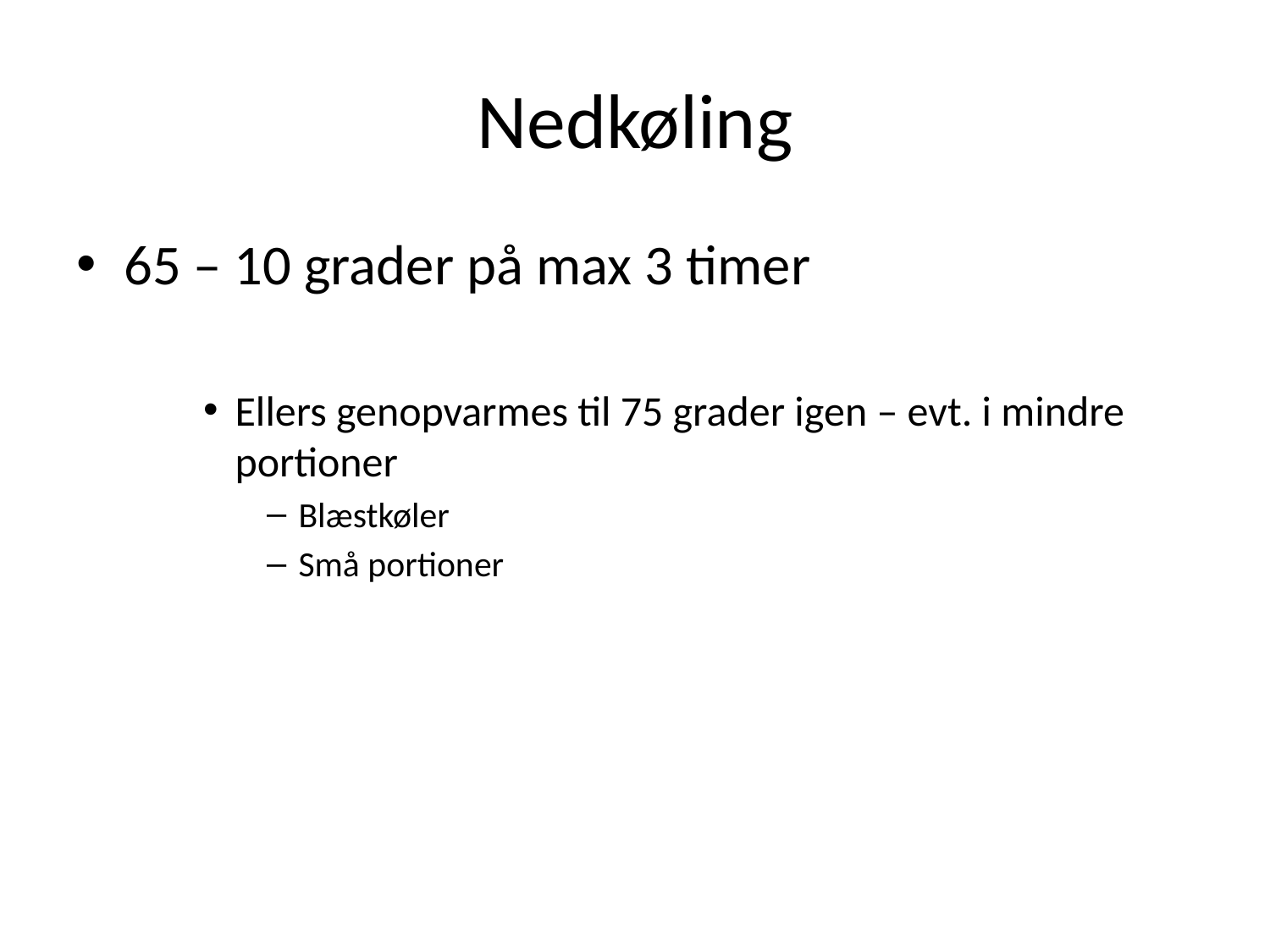

# Nedkøling
65 – 10 grader på max 3 timer

Ellers genopvarmes til 75 grader igen – evt. i mindre portioner
Blæstkøler
Små portioner